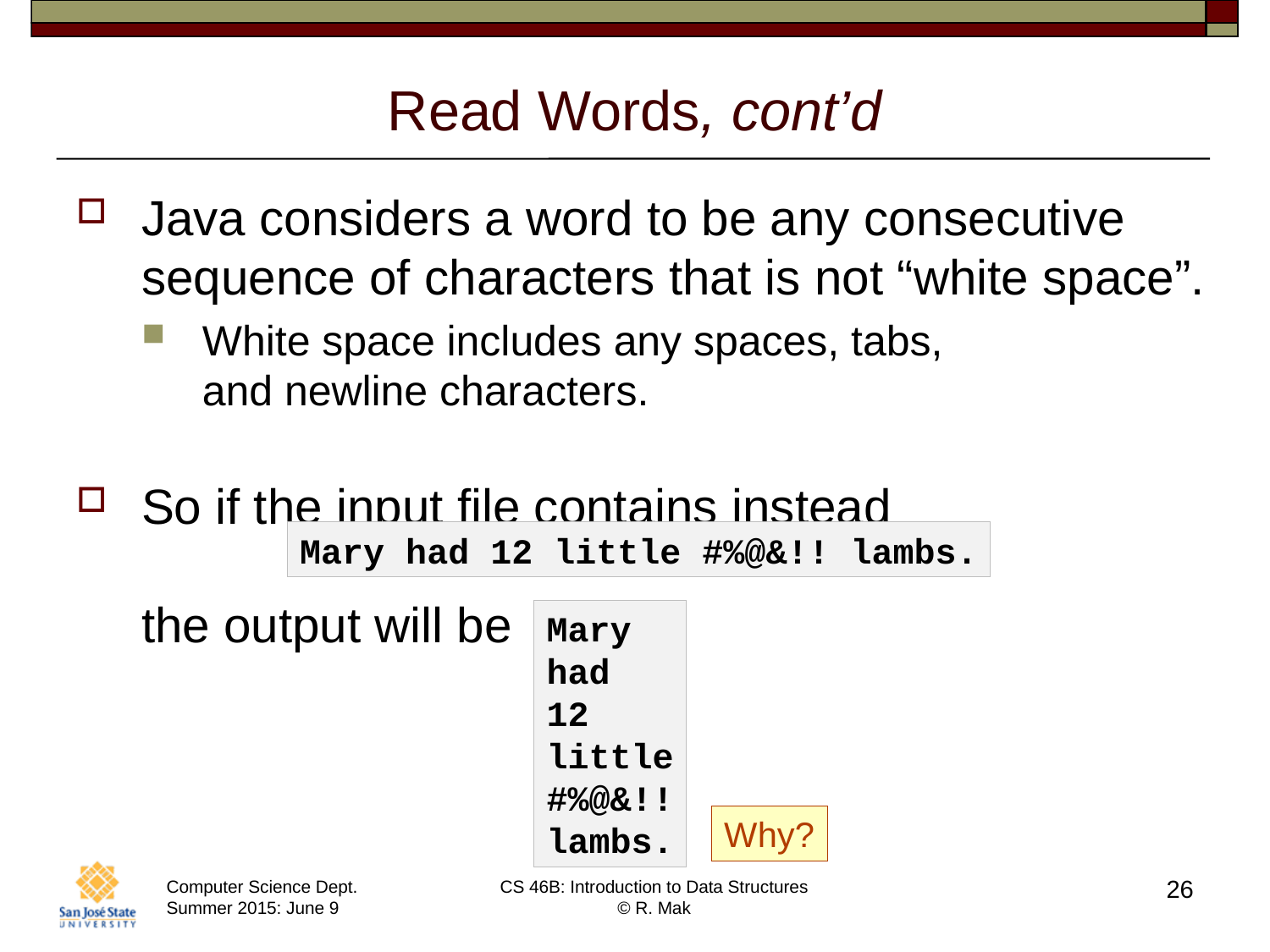

# Read Words, cont’d
Java considers a word to be any consecutive sequence of characters that is not “white space”.
White space includes any spaces, tabs,
and newline characters.

So if the input file contains instead
the output will be
Mary had 12 little #%@&!! lambs.
Mary
had
12
little
#%@&!!
lambs.
Why?
26